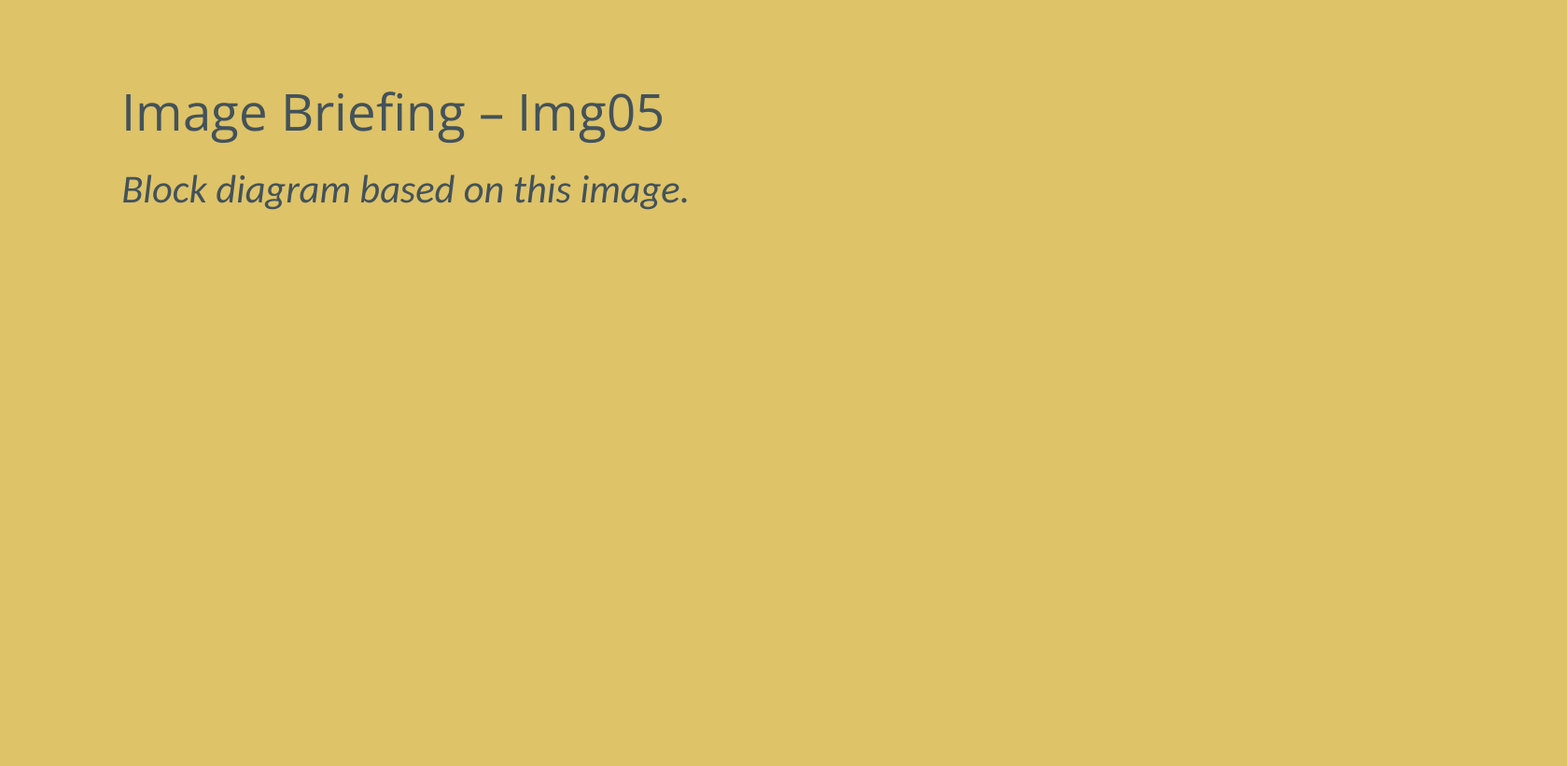

# Image Briefing – Img05
Block diagram based on this image.